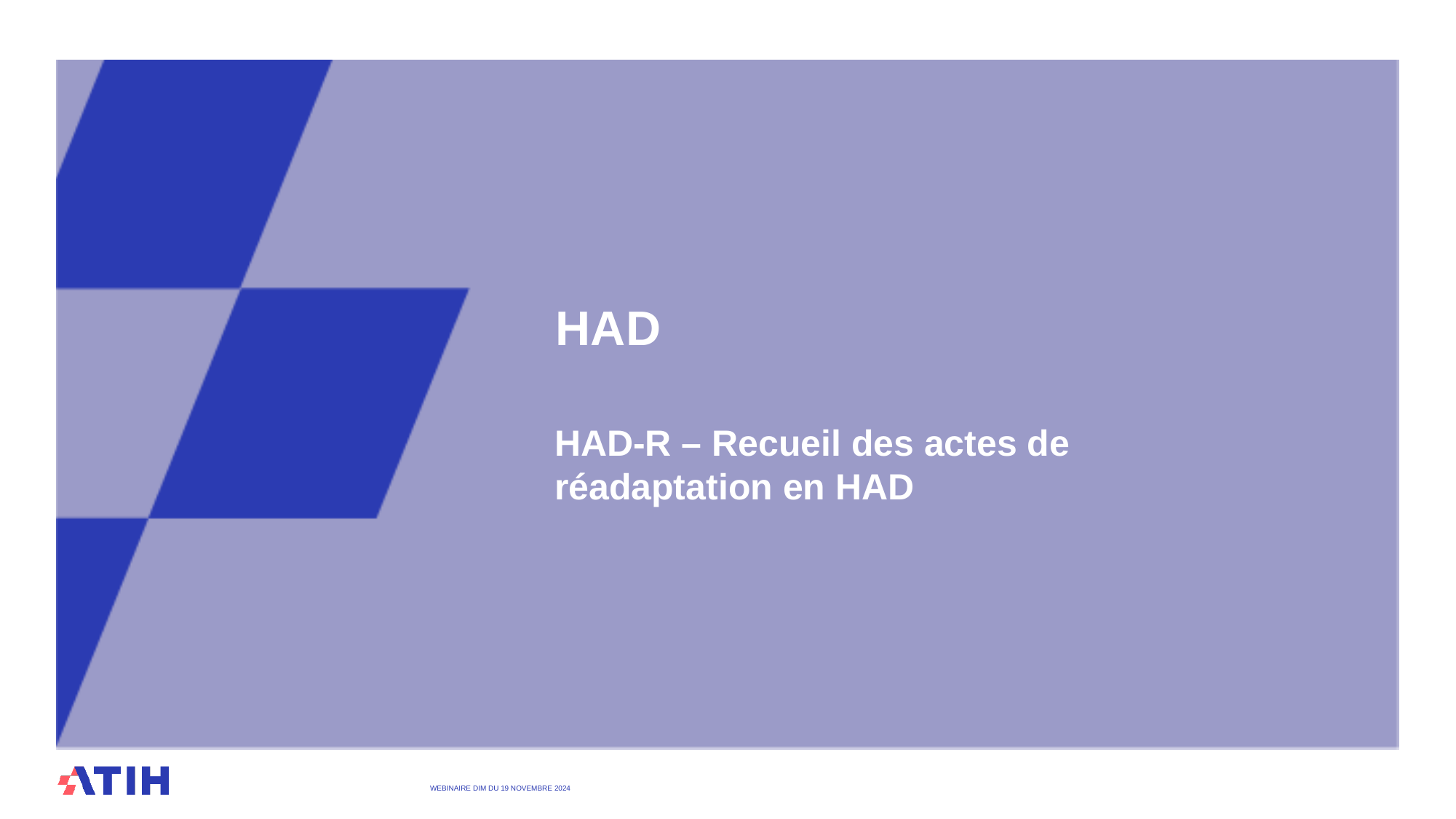

# HAD
HAD-R – Recueil des actes de réadaptation en HAD
WEBINAIRE DIM DU 19 Novembre 2024